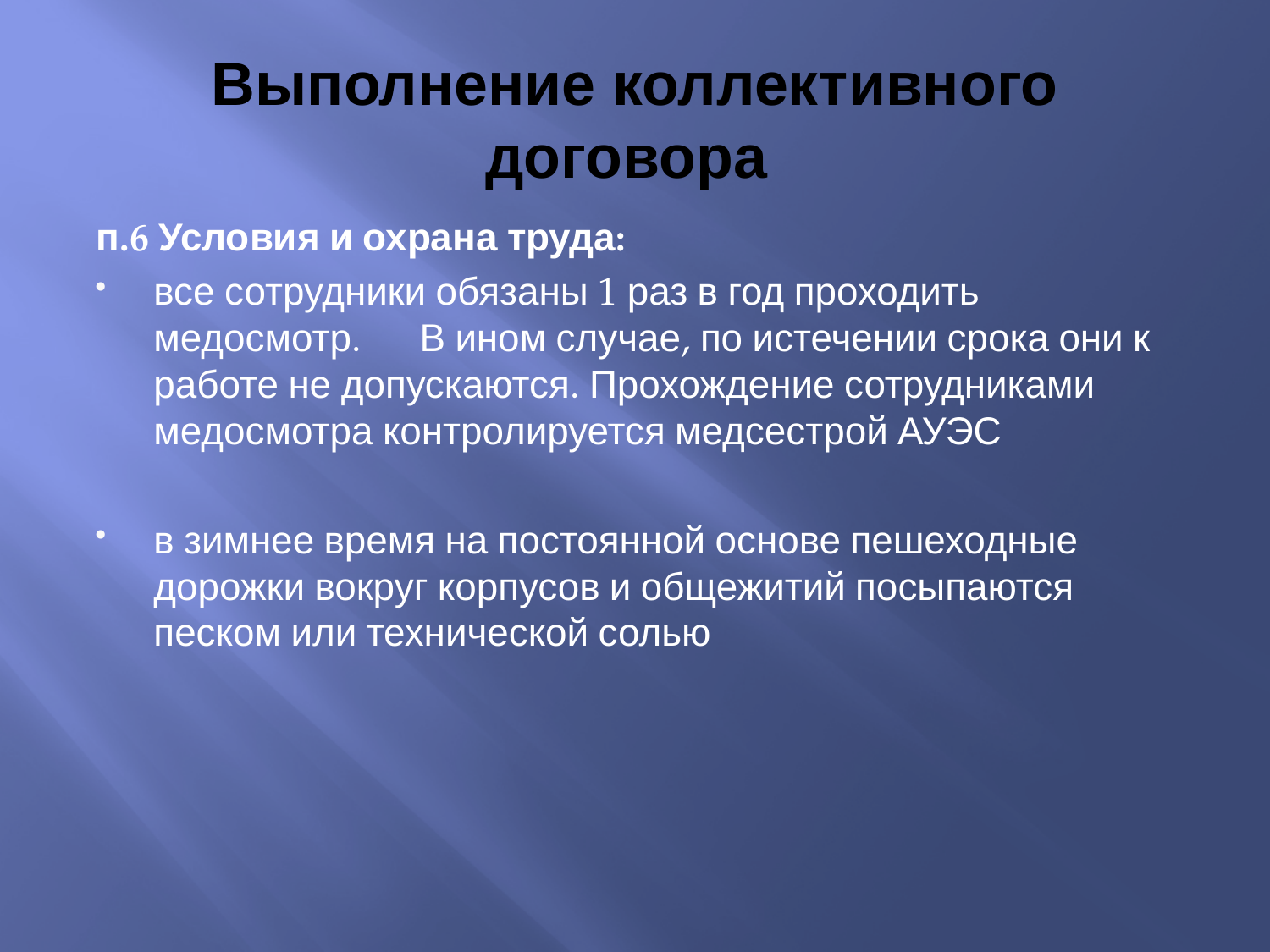

# Выполнение коллективного договора
п.6 Условия и охрана труда:
все сотрудники обязаны 1 раз в год проходить медосмотр.      В ином случае, по истечении срока они к работе не допускаются. Прохождение сотрудниками медосмотра контролируется медсестрой АУЭС

в зимнее время на постоянной основе пешеходные дорожки вокруг корпусов и общежитий посыпаются песком или технической солью